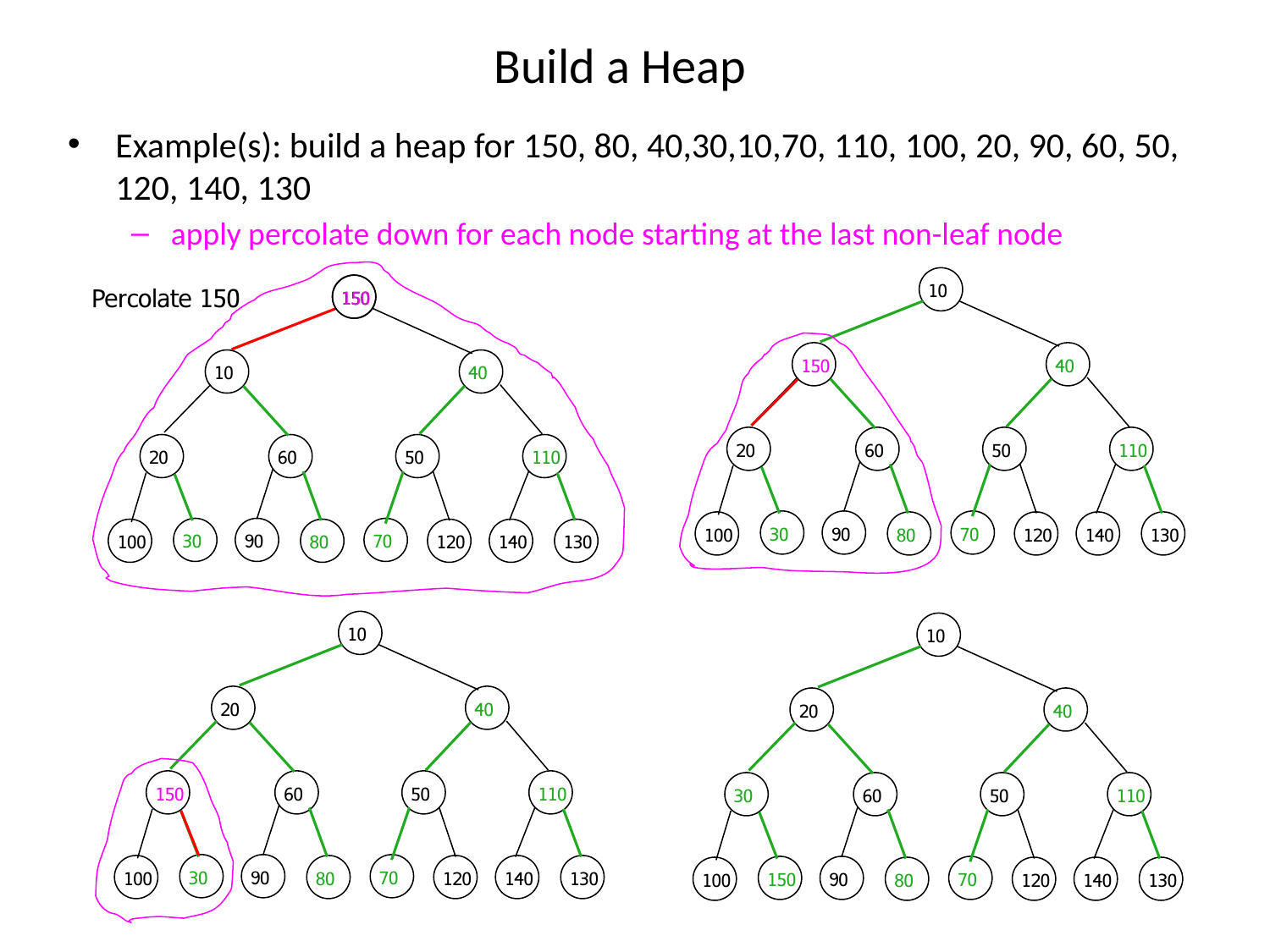

# Build a Heap
Example(s): build a heap for 150, 80, 40,30,10,70, 110, 100, 20, 90, 60, 50, 120, 140, 130
apply percolate down for each node starting at the last non-leaf node

10

150

40

20

60

50

110

30

90

70

100

80

120

140

130

150

10

40

20

60

50

110

30

90

70

100

80

120

140

130

150
Percolate 150

10

20

40

150

60

50

110

30

90

70

100

80

120

140

130

10

20

40

30

60

50

110

150

90

70

100

80

120

140

130